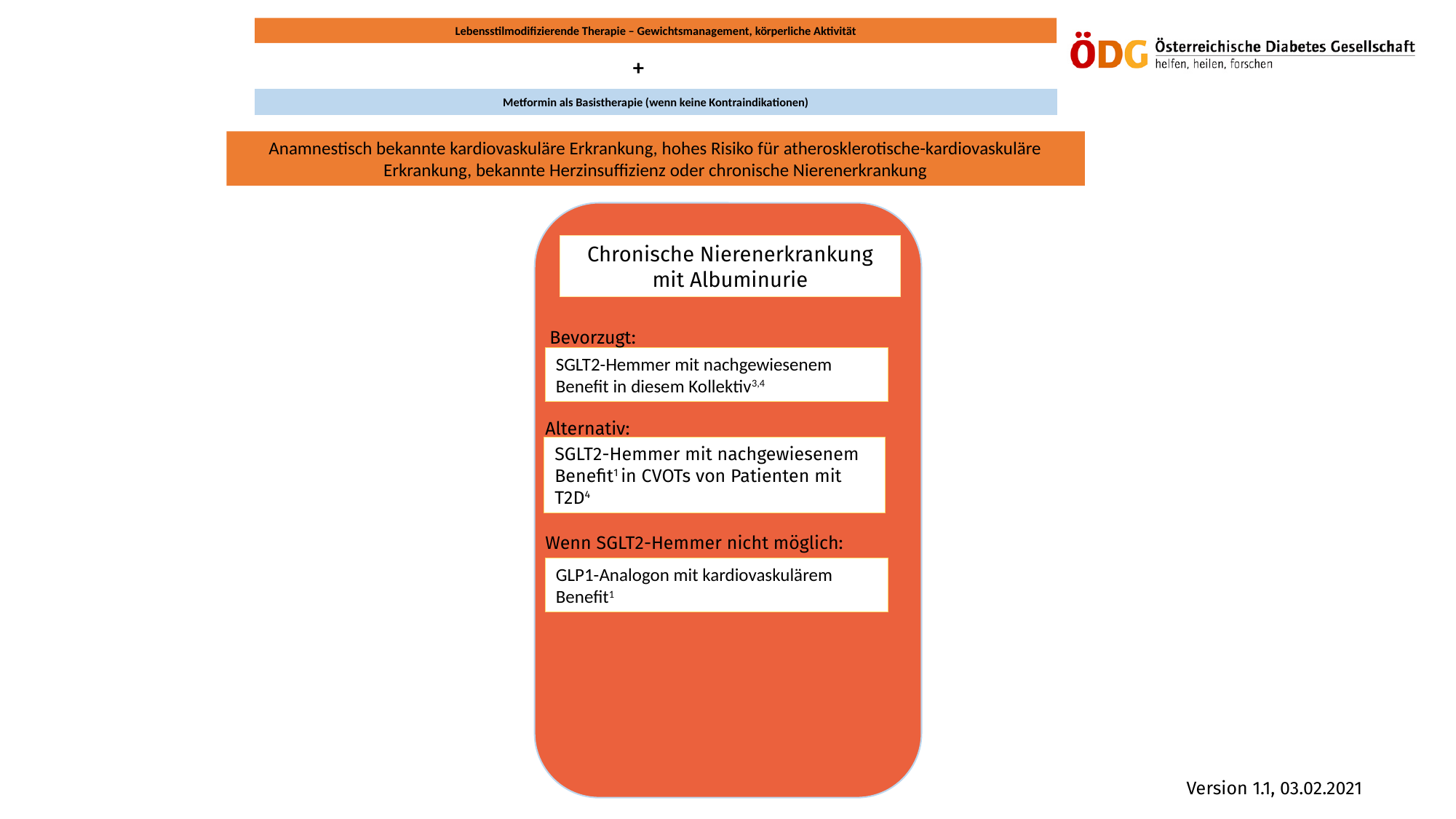

Lebensstilmodifizierende Therapie – Gewichtsmanagement, körperliche Aktivität
+
Metformin als Basistherapie (wenn keine Kontraindikationen)
Anamnestisch bekannte kardiovaskuläre Erkrankung, hohes Risiko für atherosklerotische-kardiovaskuläre Erkrankung, bekannte Herzinsuffizienz oder chronische Nierenerkrankung

Chronische Nierenerkrankung mit Albuminurie
Bevorzugt:
SGLT2-Hemmer mit nachgewiesenem Benefit in diesem Kollektiv3,4
Alternativ:
SGLT2-Hemmer mit nachgewiesenem Benefit1 in CVOTs von Patienten mit T2D4
Wenn SGLT2-Hemmer nicht möglich:
GLP1-Analogon mit kardiovaskulärem Benefit1
Version 1.1, 03.02.2021